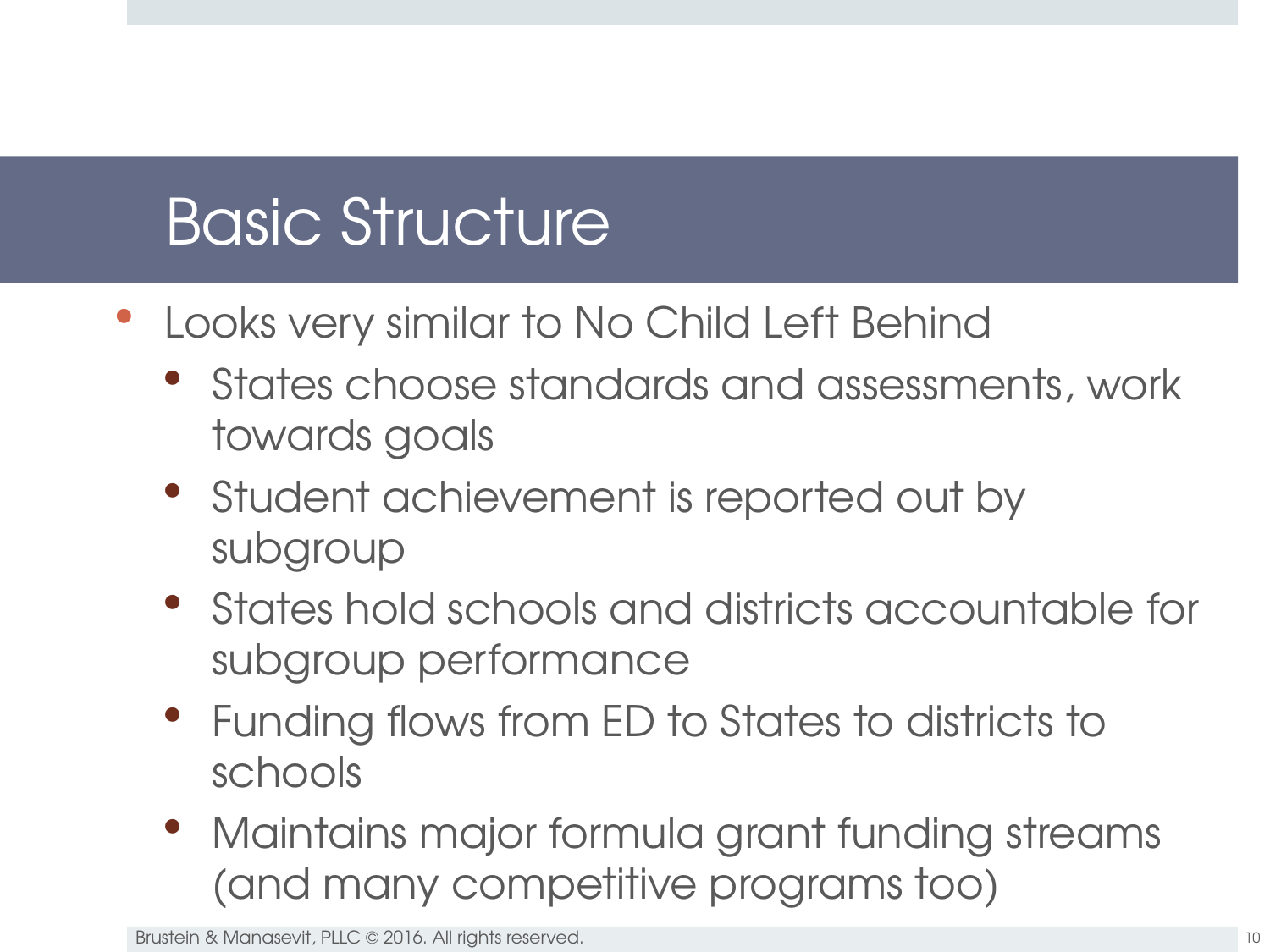

# Basic Structure
Looks very similar to No Child Left Behind
States choose standards and assessments, work towards goals
Student achievement is reported out by subgroup
States hold schools and districts accountable for subgroup performance
Funding flows from ED to States to districts to schools
Maintains major formula grant funding streams (and many competitive programs too)
10
Brustein & Manasevit, PLLC © 2016. All rights reserved.